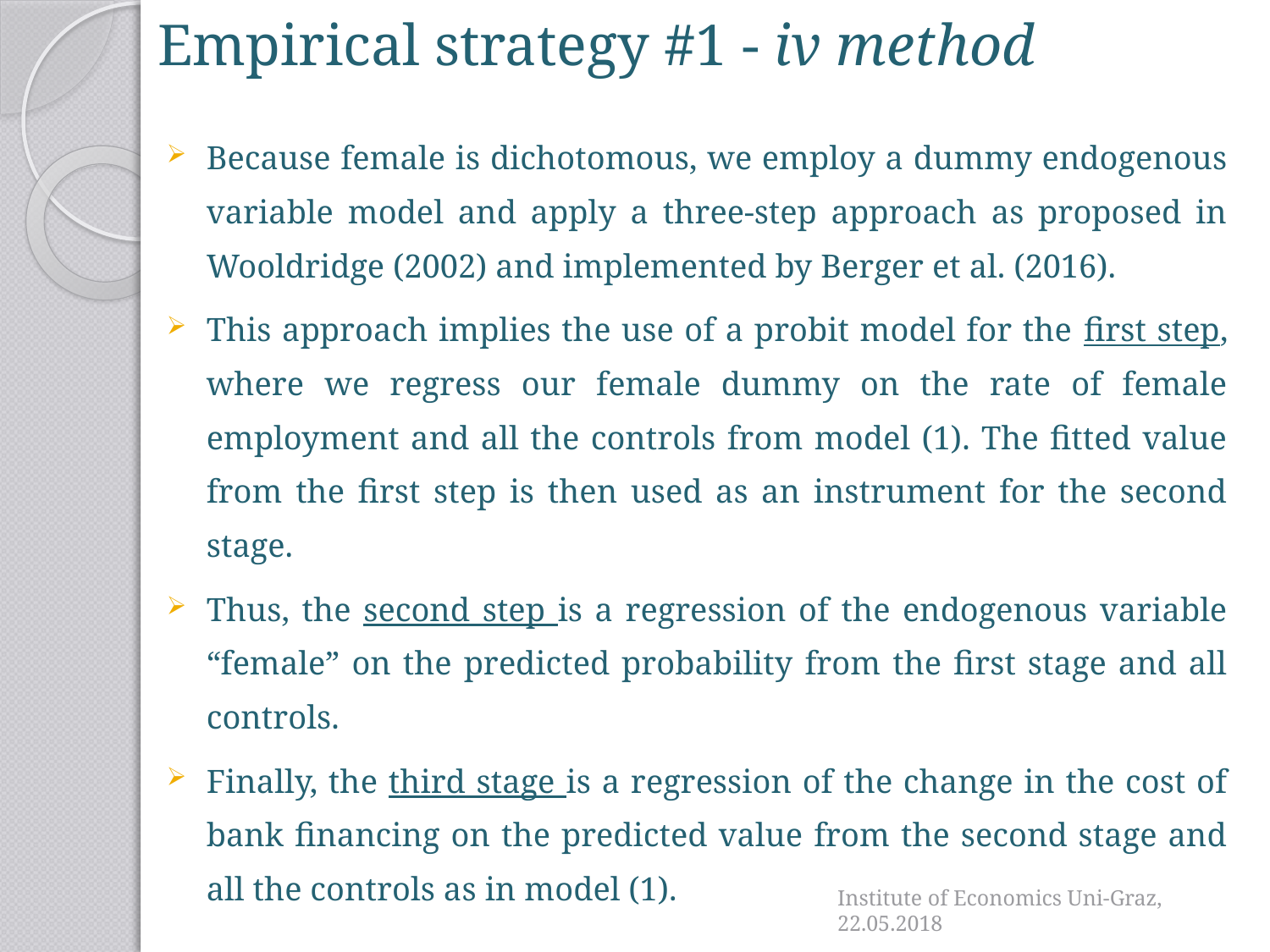

# Empirical strategy #1 - iv method
Because female is dichotomous, we employ a dummy endogenous variable model and apply a three-step approach as proposed in Wooldridge (2002) and implemented by Berger et al. (2016).
This approach implies the use of a probit model for the first step, where we regress our female dummy on the rate of female employment and all the controls from model (1). The fitted value from the first step is then used as an instrument for the second stage.
Thus, the second step is a regression of the endogenous variable “female” on the predicted probability from the first stage and all controls.
Finally, the third stage is a regression of the change in the cost of bank financing on the predicted value from the second stage and all the controls as in model (1).
Institute of Economics Uni-Graz, 22.05.2018